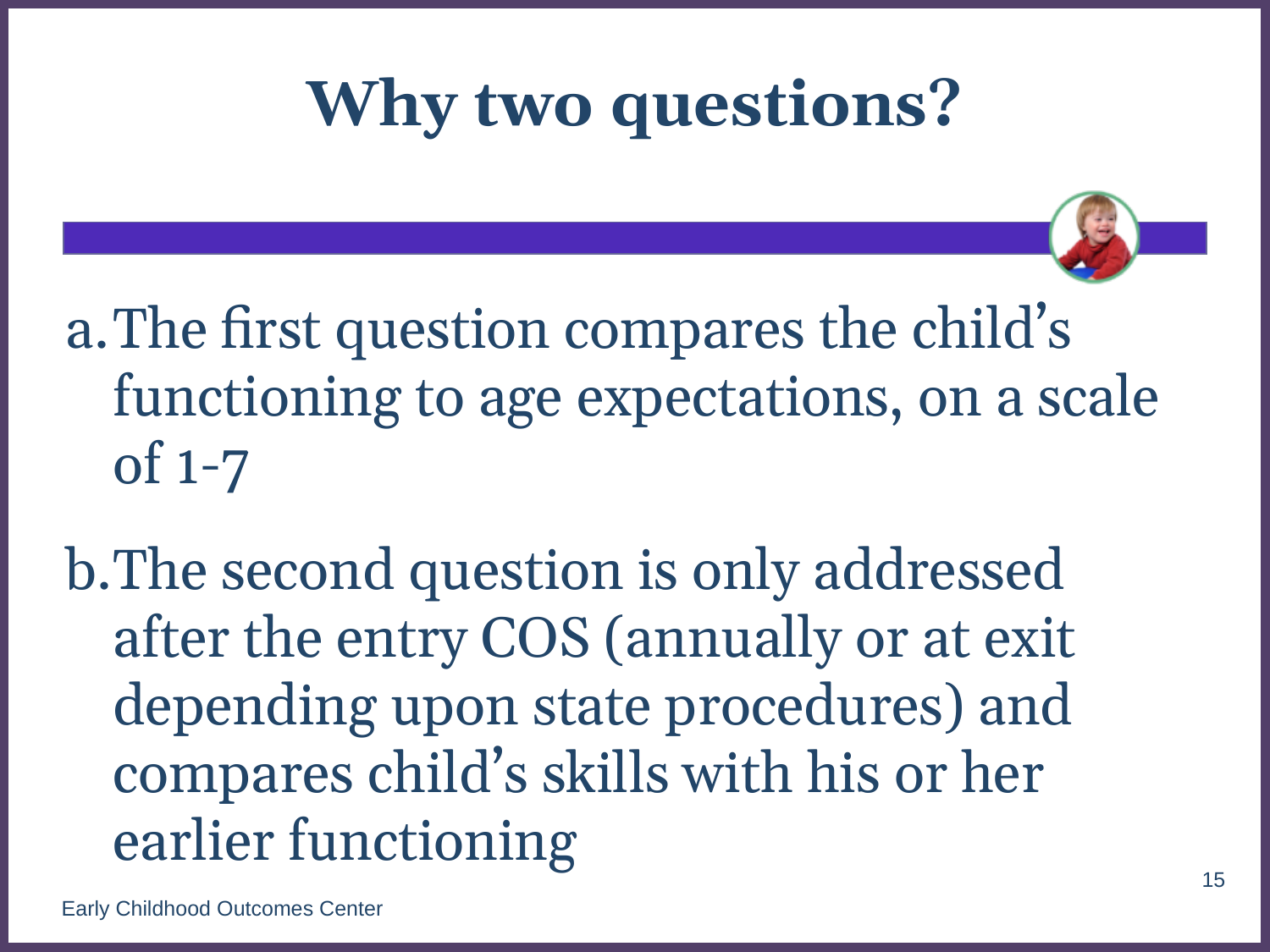

# Why two questions?
a.	The first question compares the child’s functioning to age expectations, on a scale of 1-7

b.	The second question is only addressed after the entry COS (annually or at exit depending upon state procedures) and compares child’s skills with his or her earlier functioning
15
Early Childhood Outcomes Center